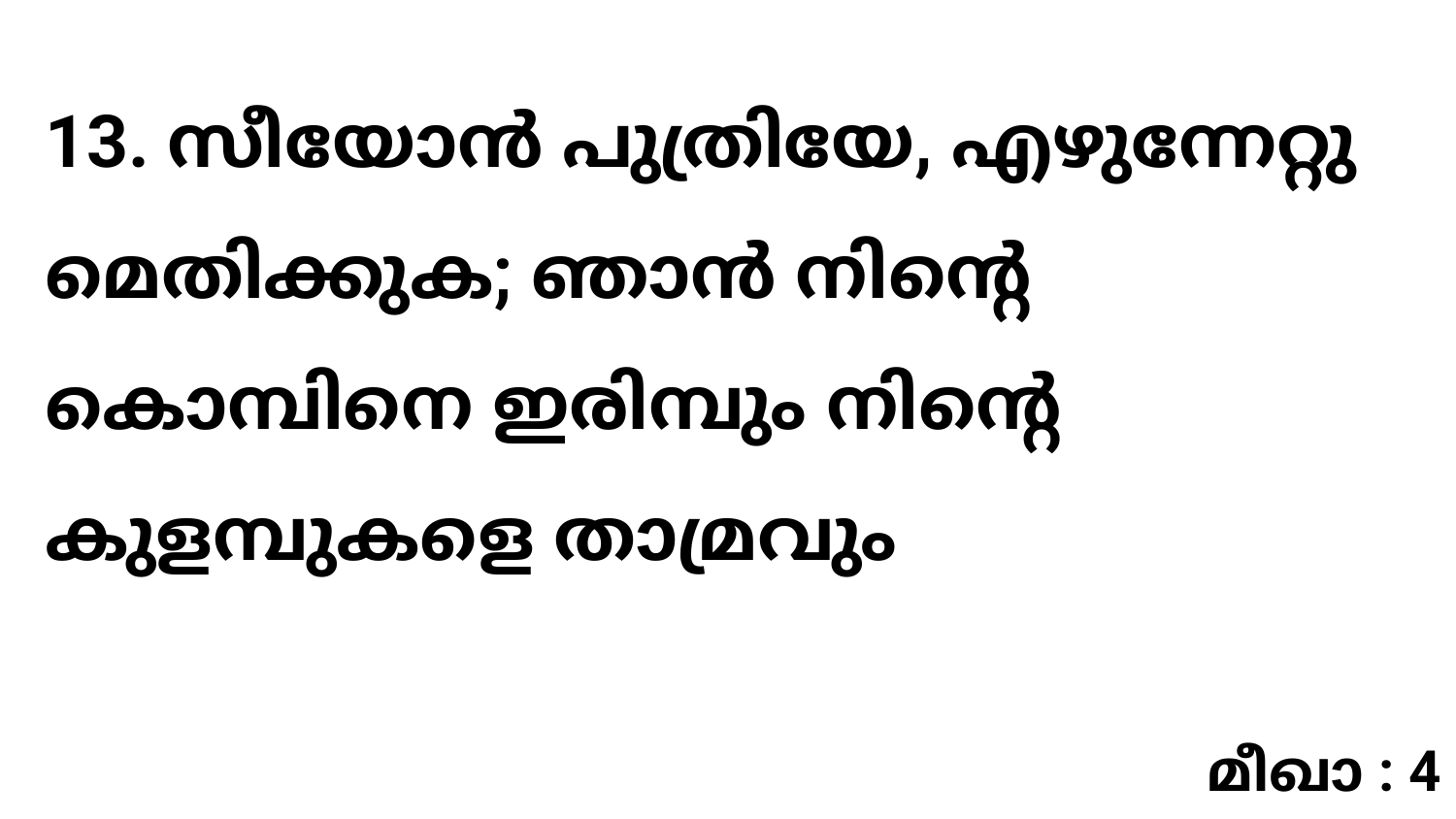

13. സീയോൻ പുത്രിയേ, എഴുന്നേറ്റു മെതിക്കുക; ഞാൻ നിന്റെ കൊമ്പിനെ ഇരിമ്പും നിന്റെ കുളമ്പുകളെ താമ്രവും
മീഖാ : 4